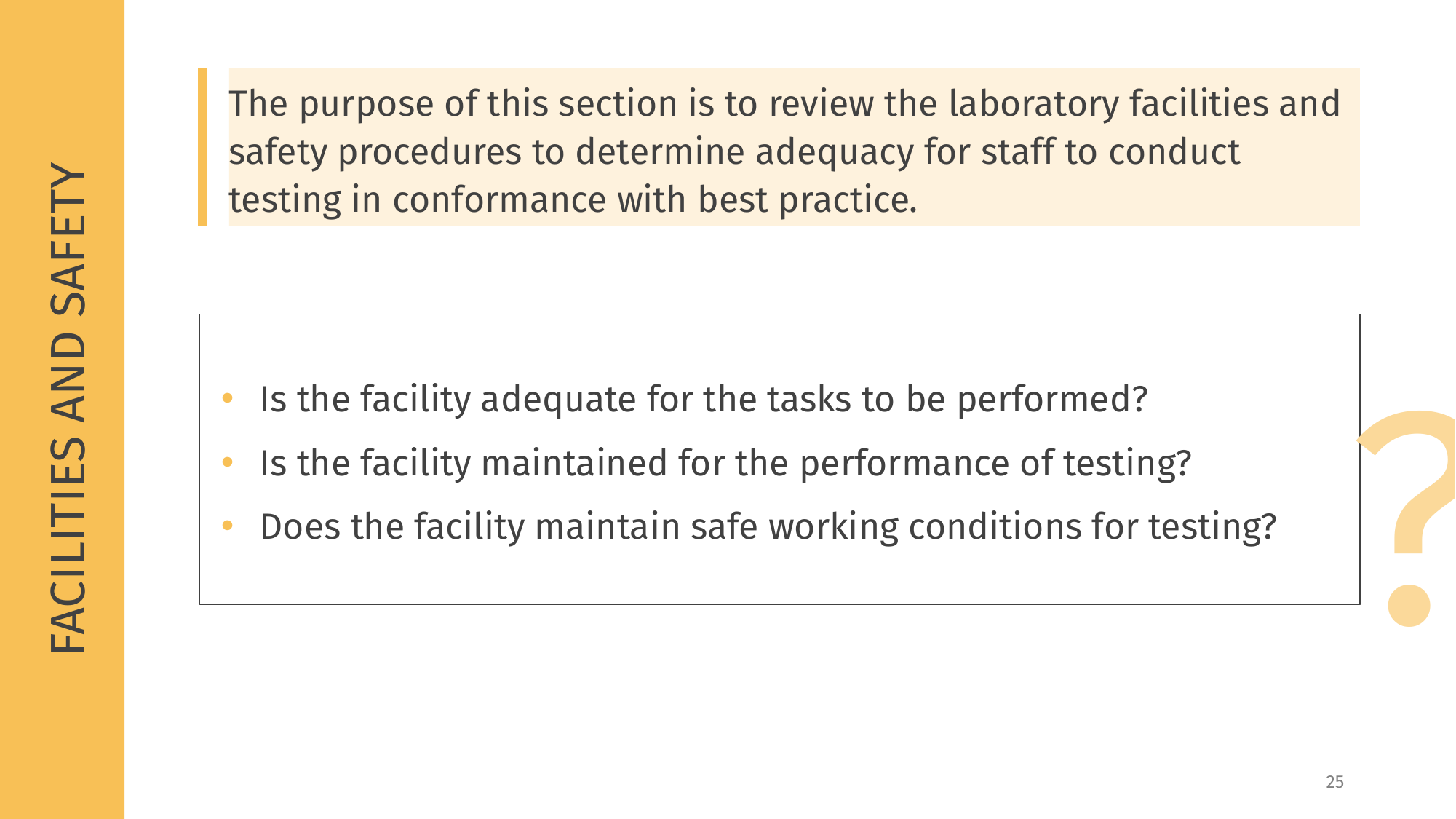

The purpose of this section is to review the laboratory facilities and  safety procedures to determine adequacy for staff to conduct testing in conformance with best practice.
Is the facility adequate for the tasks to be performed?
Is the facility maintained for the performance of testing?
Does the facility maintain safe working conditions for testing?
?
FACILITIES AND SAFETY
25